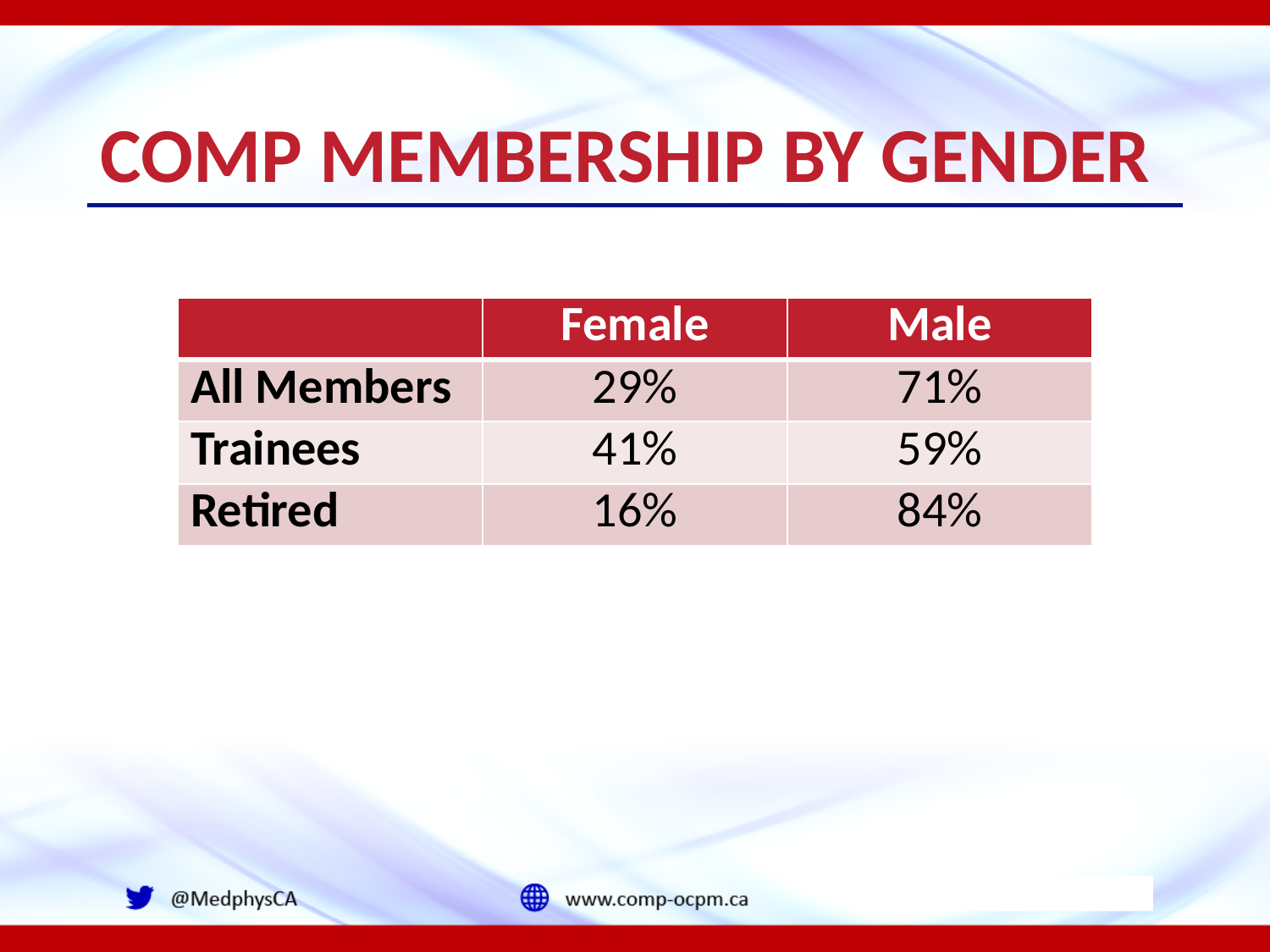

# COMP MEMBERSHIP BY GENDER
|  | Female | Male |
| --- | --- | --- |
| All Members | 29% | 71% |
| Trainees | 41% | 59% |
| Retired | 16% | 84% |